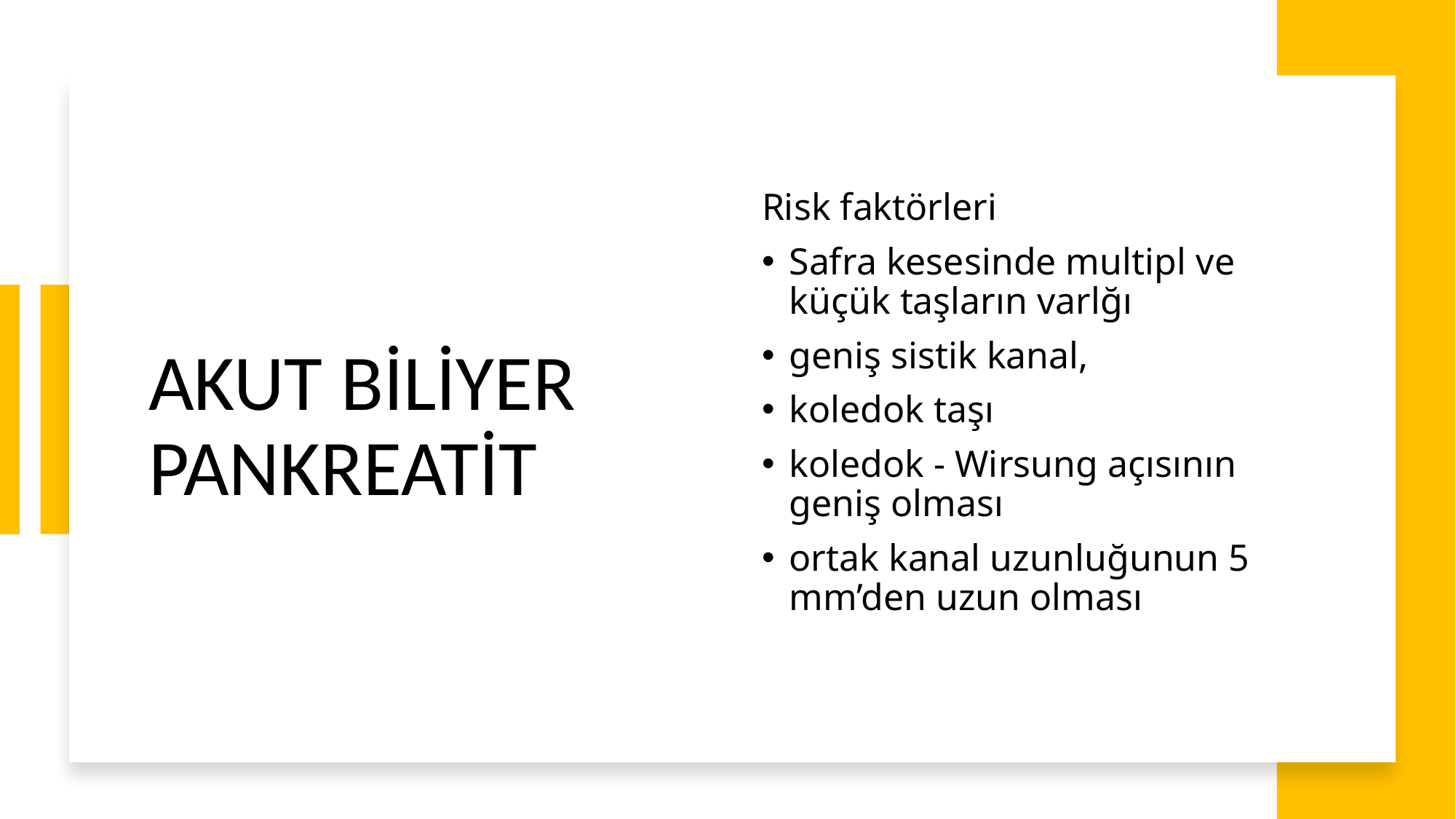

# AKUT BİLİYER PANKREATİT
Risk faktörleri
Safra kesesinde multipl ve küçük taşların varlğı
geniş sistik kanal,
koledok taşı
koledok - Wirsung açısının geniş olması
ortak kanal uzunluğunun 5 mm’den uzun olması